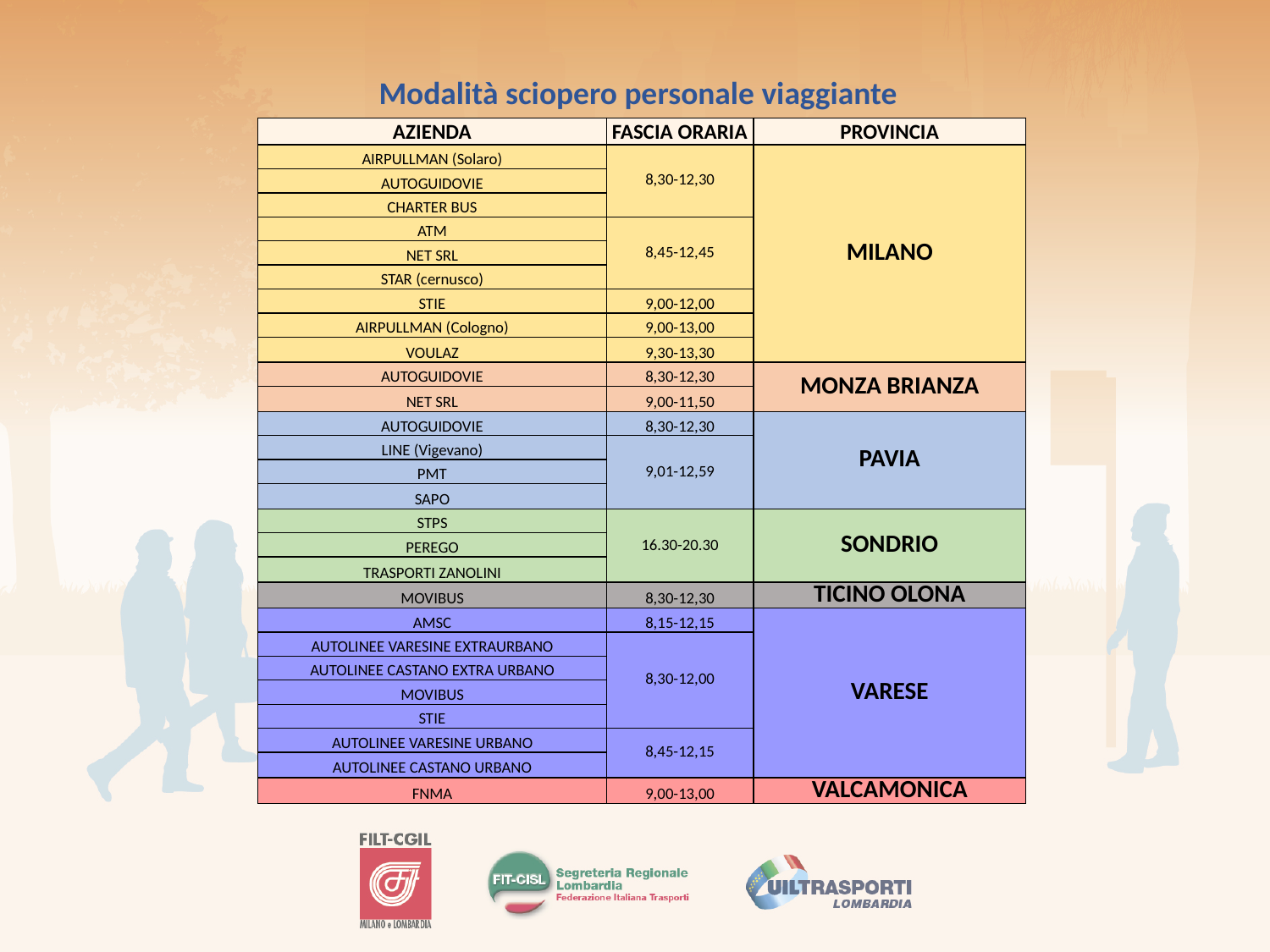

Modalità sciopero personale viaggiante
| AZIENDA | FASCIA ORARIA | PROVINCIA |
| --- | --- | --- |
| AIRPULLMAN (Solaro) | 8,30-12,30 | MILANO |
| AUTOGUIDOVIE |  |  |
| CHARTER BUS |  |  |
| ATM | 8,45-12,45 |  |
| NET SRL |  |  |
| STAR (cernusco) |  |  |
| STIE | 9,00-12,00 |  |
| AIRPULLMAN (Cologno) | 9,00-13,00 |  |
| VOULAZ | 9,30-13,30 |  |
| AUTOGUIDOVIE | 8,30-12,30 | MONZA BRIANZA |
| NET SRL | 9,00-11,50 |  |
| AUTOGUIDOVIE | 8,30-12,30 | PAVIA |
| LINE (Vigevano) | 9,01-12,59 |  |
| PMT |  |  |
| SAPO |  |  |
| STPS | 16.30-20.30 | SONDRIO |
| PEREGO |  |  |
| TRASPORTI ZANOLINI |  |  |
| MOVIBUS | 8,30-12,30 | TICINO OLONA |
| AMSC | 8,15-12,15 | VARESE |
| AUTOLINEE VARESINE EXTRAURBANO | 8,30-12,00 |  |
| AUTOLINEE CASTANO EXTRA URBANO |  |  |
| MOVIBUS |  |  |
| STIE |  |  |
| AUTOLINEE VARESINE URBANO | 8,45-12,15 |  |
| AUTOLINEE CASTANO URBANO |  |  |
| FNMA | 9,00-13,00 | VALCAMONICA |